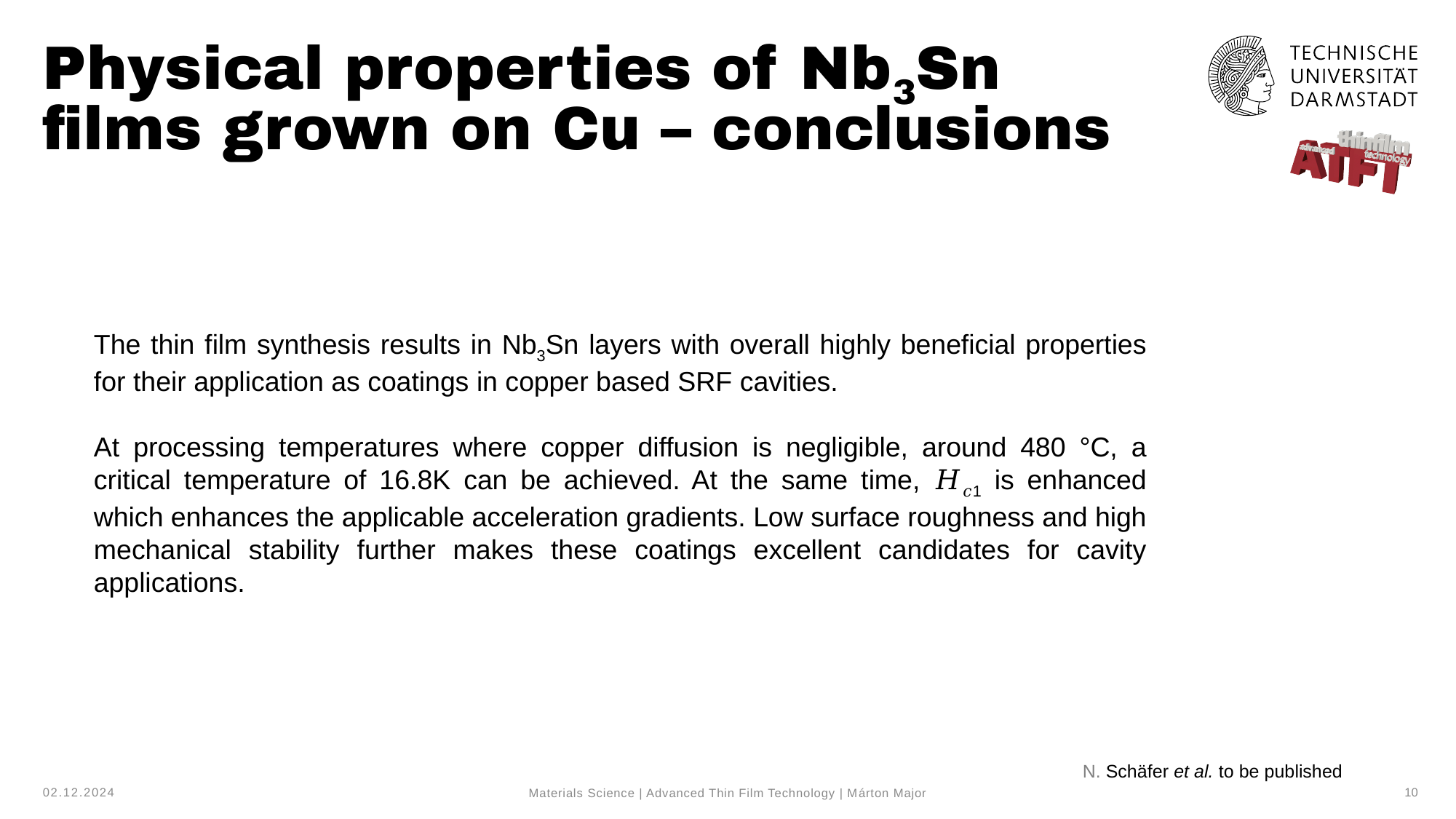

# Physical properties of Nb3Sn films grown on Cu – conclusions
The thin film synthesis results in Nb3Sn layers with overall highly beneficial properties for their application as coatings in copper based SRF cavities.

At processing temperatures where copper diffusion is negligible, around 480 °C, a critical temperature of 16.8K can be achieved. At the same time, 𝐻𝑐1 is enhanced which enhances the applicable acceleration gradients. Low surface roughness and high mechanical stability further makes these coatings excellent candidates for cavity applications.
N. Schäfer et al. to be published
02.12.2024
10